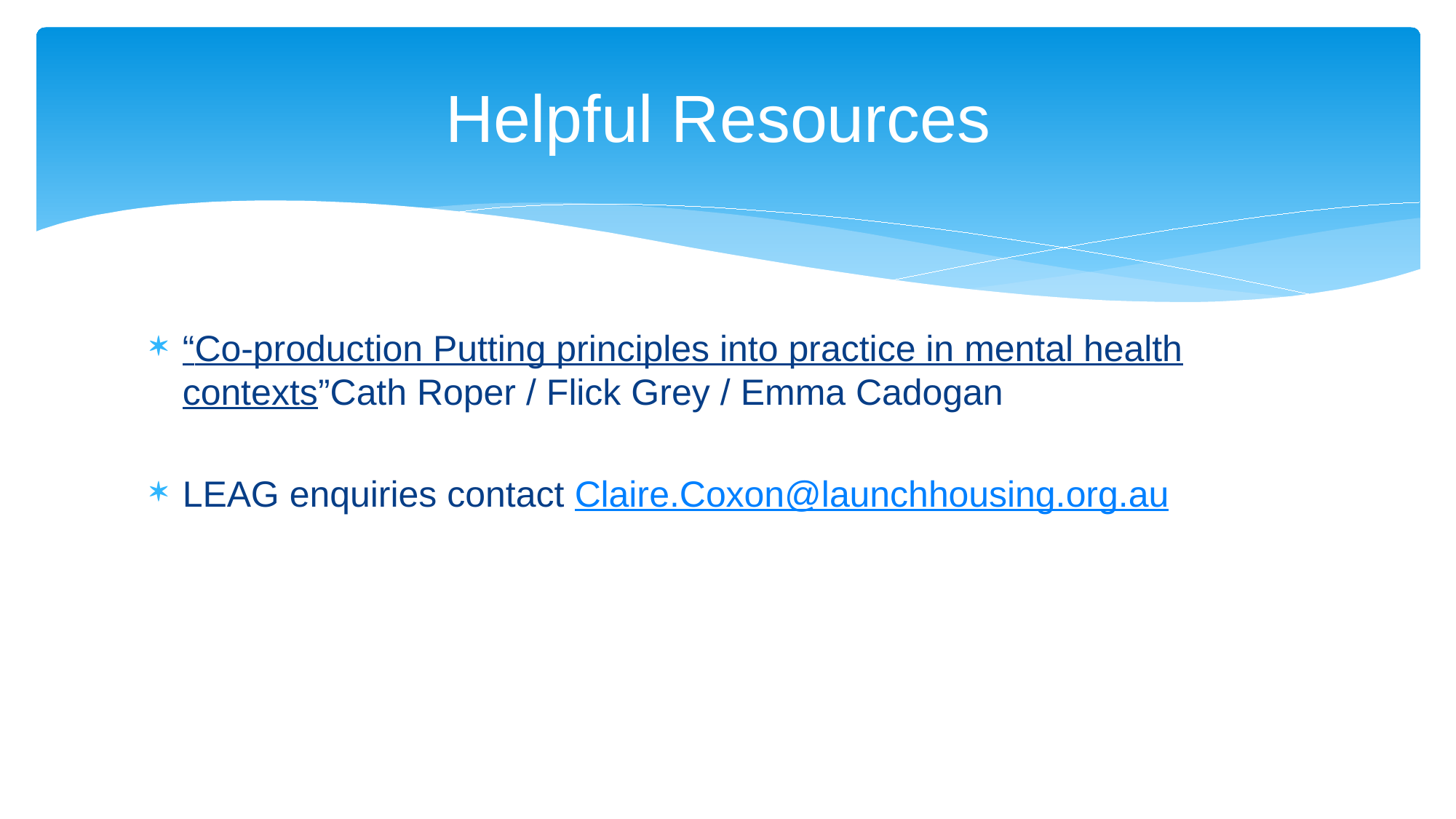

# Helpful Resources
“Co-production Putting principles into practice in mental health contexts”Cath Roper / Flick Grey / Emma Cadogan

LEAG enquiries contact Claire.Coxon@launchhousing.org.au